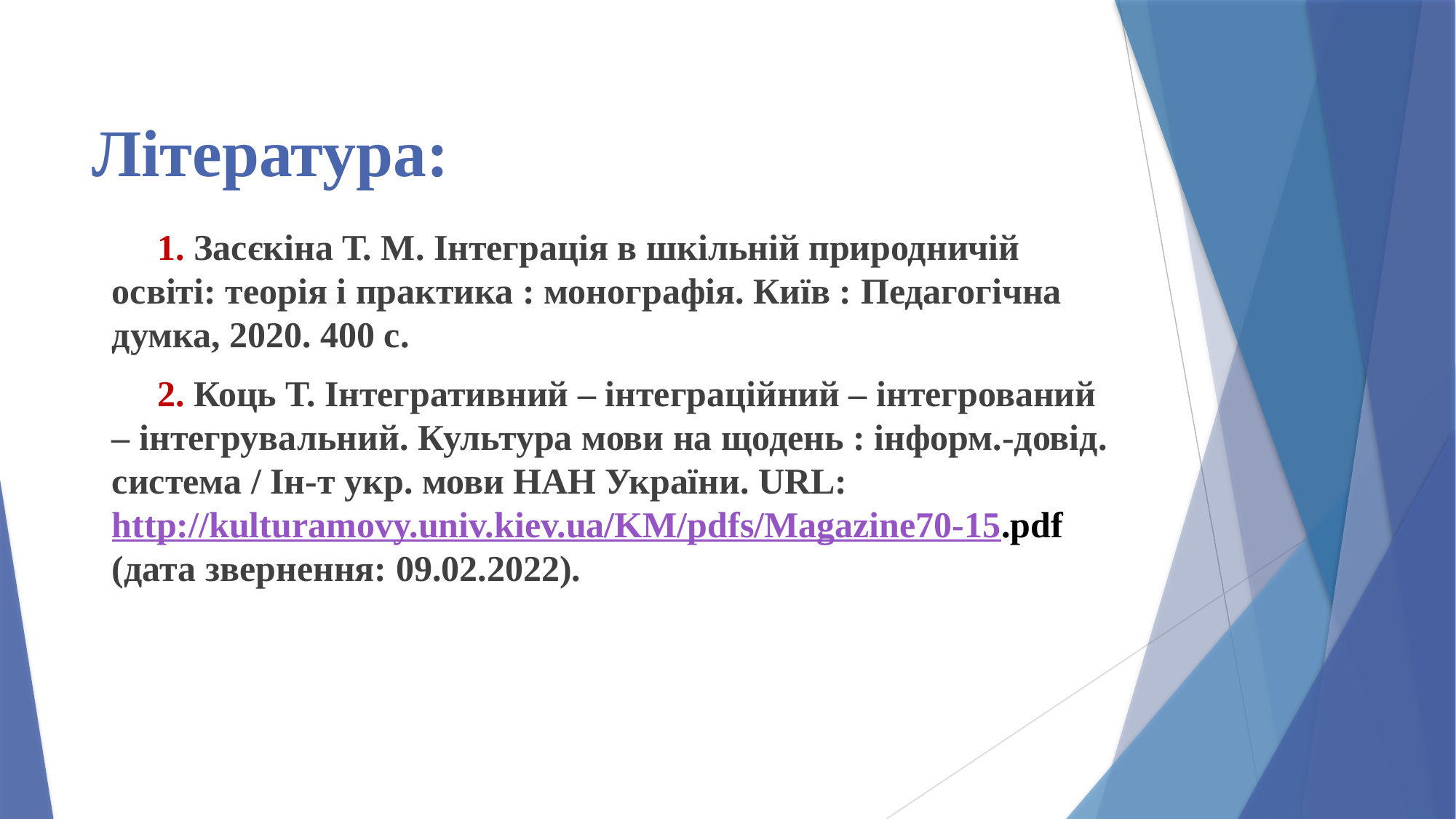

# Література:
     1. Засєкіна Т. М. Інтеграція в шкільній природничій освіті: теорія і практика : монографія. Київ : Педагогічна думка, 2020. 400 с.
     2. Коць Т. Інтегративний – інтеграційний – інтегрований – інтегрувальний. Культура мови на щодень : інформ.-довід. система / Ін-т укр. мови НАН України. URL: http://kulturamovy.univ.kiev.ua/KM/pdfs/Magazine70-15.pdf (дата звернення: 09.02.2022).